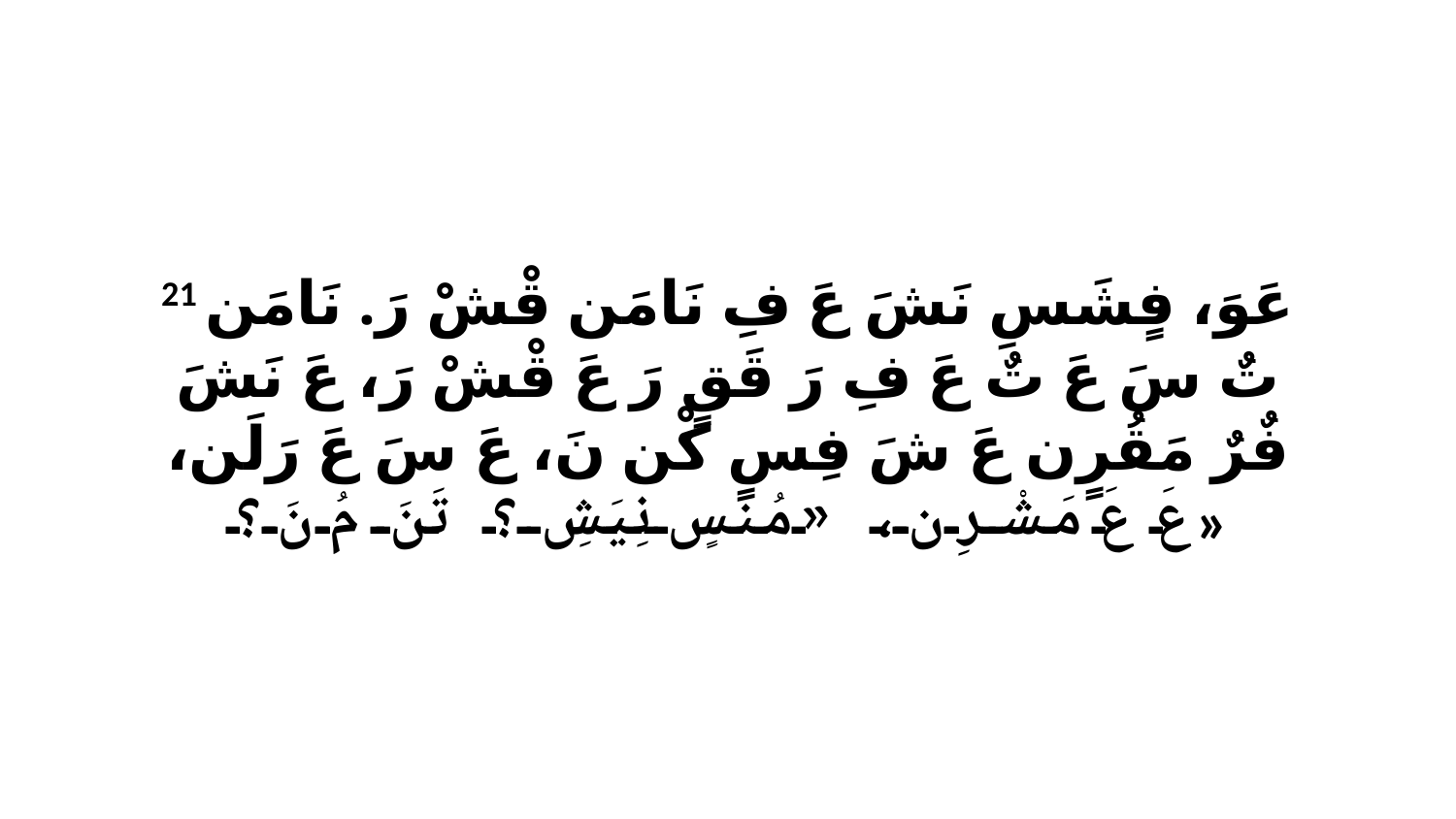

21 عَوَ، فٍشَسِ نَشَ عَ فِ نَامَن قْشْ رَ. نَامَن تٌ سَ عَ تٌ عَ فِ رَ قَقٍ رَ عَ قْشْ رَ، عَ نَشَ فٌرٌ مَقُرٍن عَ شَ فِسٍ كْن نَ، عَ سَ عَ رَلَن، عَ عَ مَشْرِن، «مُنسٍ نِيَشِ؟ تَنَ مُ نَ؟»